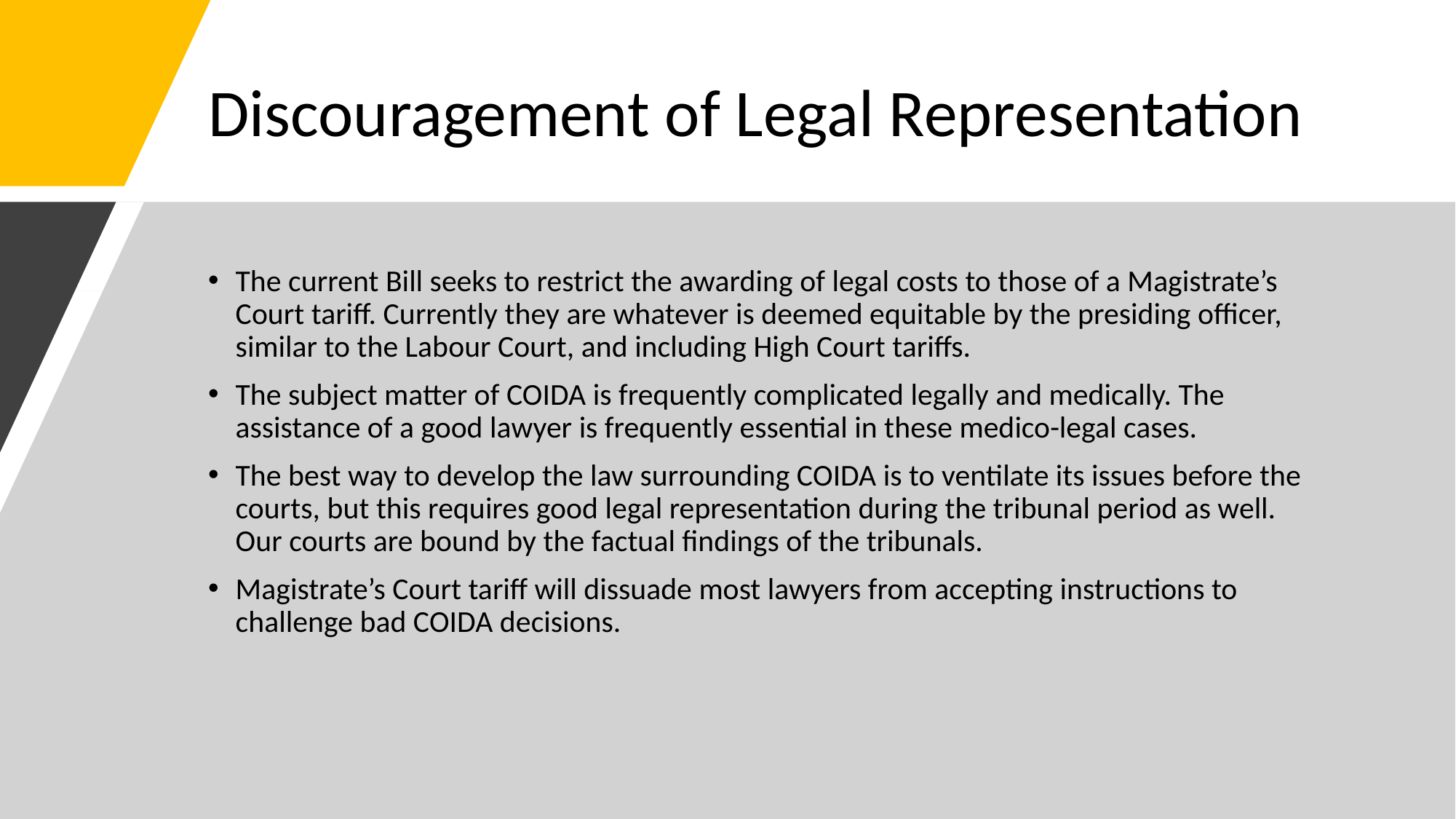

# Discouragement of Legal Representation

The current Bill seeks to restrict the awarding of legal costs to those of a Magistrate’s Court tariff. Currently they are whatever is deemed equitable by the presiding officer, similar to the Labour Court, and including High Court tariffs.
The subject matter of COIDA is frequently complicated legally and medically. The assistance of a good lawyer is frequently essential in these medico-legal cases.
The best way to develop the law surrounding COIDA is to ventilate its issues before the courts, but this requires good legal representation during the tribunal period as well. Our courts are bound by the factual findings of the tribunals.
Magistrate’s Court tariff will dissuade most lawyers from accepting instructions to challenge bad COIDA decisions.